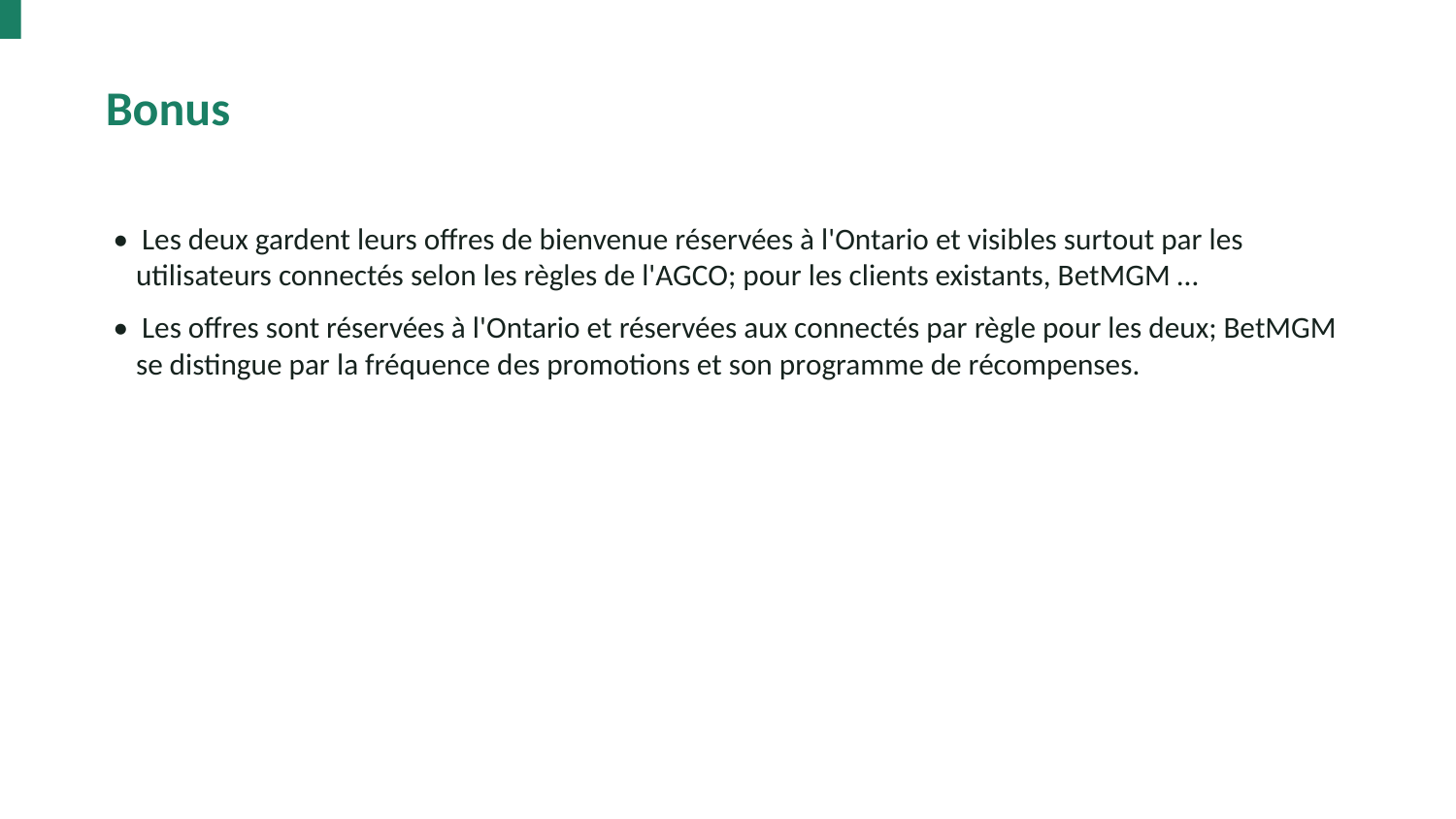

Bonus
•  Les deux gardent leurs offres de bienvenue réservées à l'Ontario et visibles surtout par les utilisateurs connectés selon les règles de l'AGCO; pour les clients existants, BetMGM …
•  Les offres sont réservées à l'Ontario et réservées aux connectés par règle pour les deux; BetMGM se distingue par la fréquence des promotions et son programme de récompenses.